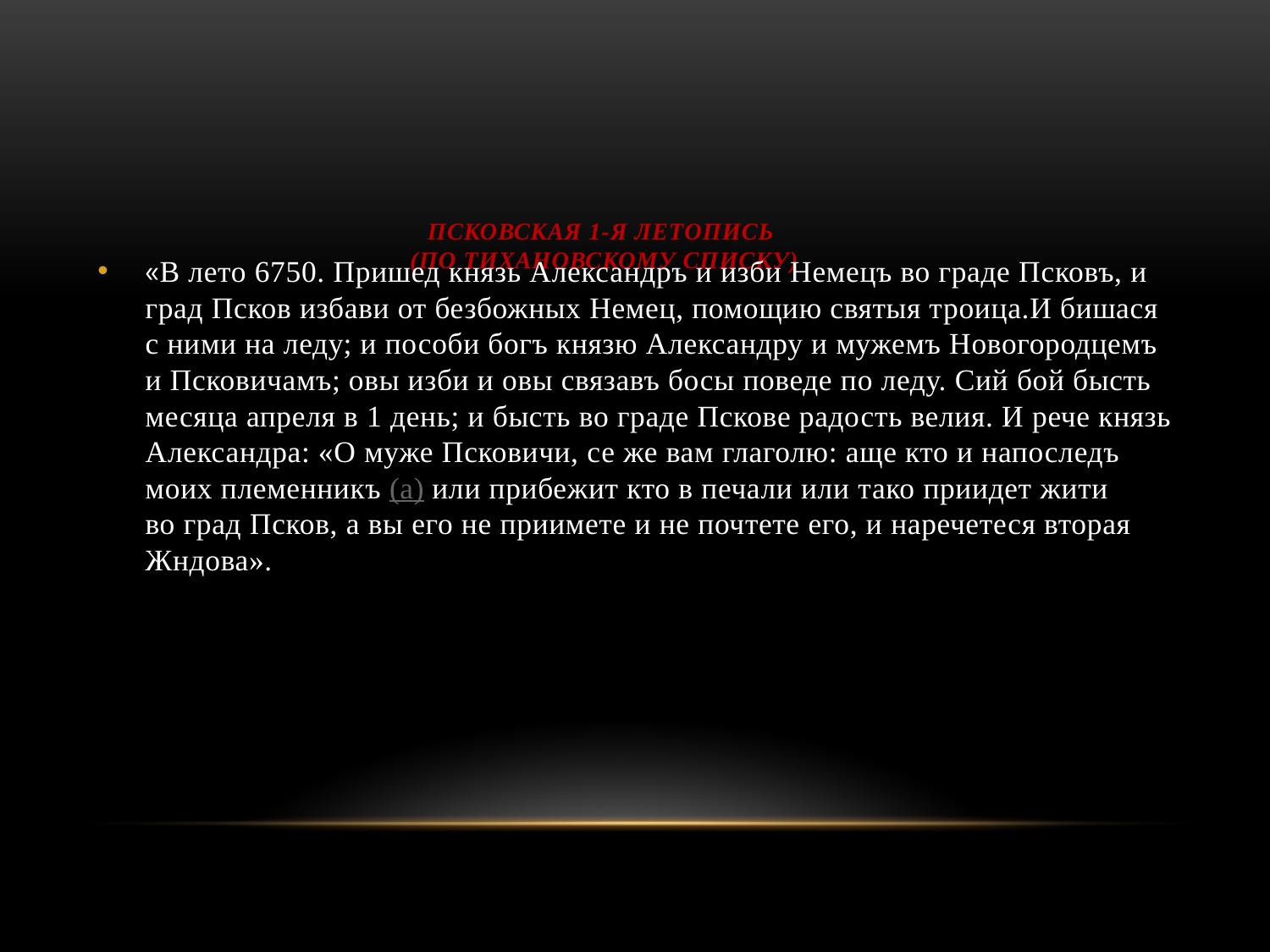

# Псковская 1-я летопись  (по Тихановскому списку)
«В лето 6750. Пришед князь Александръ и изби Немецъ во граде Псковъ, и град Псков избави от безбожных Немец, помощию святыя троица.И бишася с ними на леду; и пособи богъ князю Александру и мужемъ Новогородцемъ и Псковичамъ; овы изби и овы связавъ босы поведе по леду. Сий бой бысть месяца апреля в 1 день; и бысть во граде Пскове радость велия. И рече князь Александра: «О муже Псковичи, се же вам глаголю: аще кто и напоследъ моих племенникъ (а) или прибежит кто в печали или тако приидет жити во град Псков, а вы его не приимете и не почтете его, и наречетеся вторая Жндова».